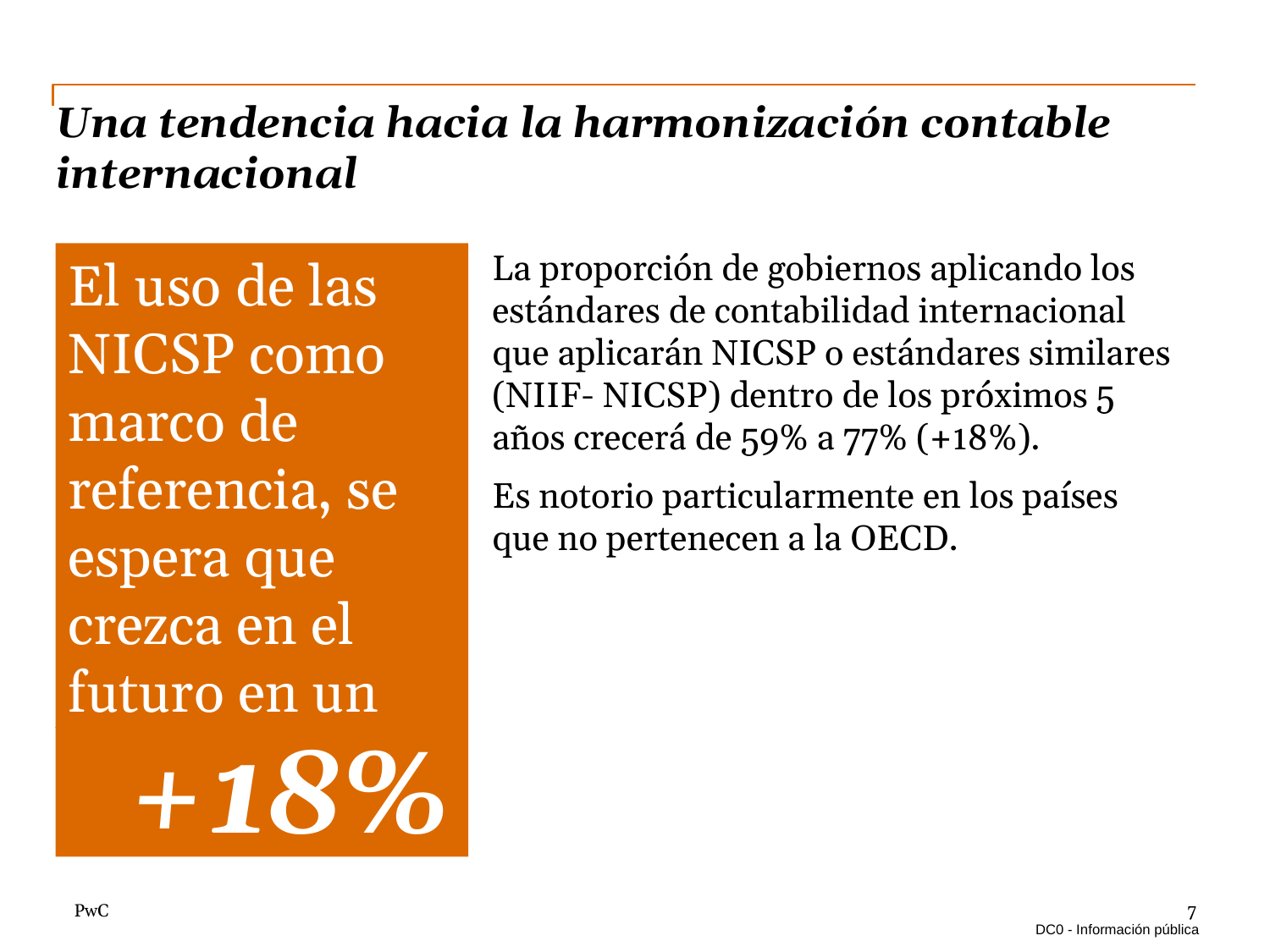

# Una tendencia hacia la harmonización contable internacional
El uso de las NICSP como marco de referencia, se espera que crezca en el futuro en un
This placeholder text (20pt Georgia regular) is intended to show the correct position and size of the real text used in this location. To ensure that you have the correct size, colour and location of the text, it is recommended that you select. Overtype this placeholder text.

La proporción de gobiernos aplicando los estándares de contabilidad internacional que aplicarán NICSP o estándares similares (NIIF- NICSP) dentro de los próximos 5 años crecerá de 59% a 77% (+18%).
Es notorio particularmente en los países que no pertenecen a la OECD.

+18%
7